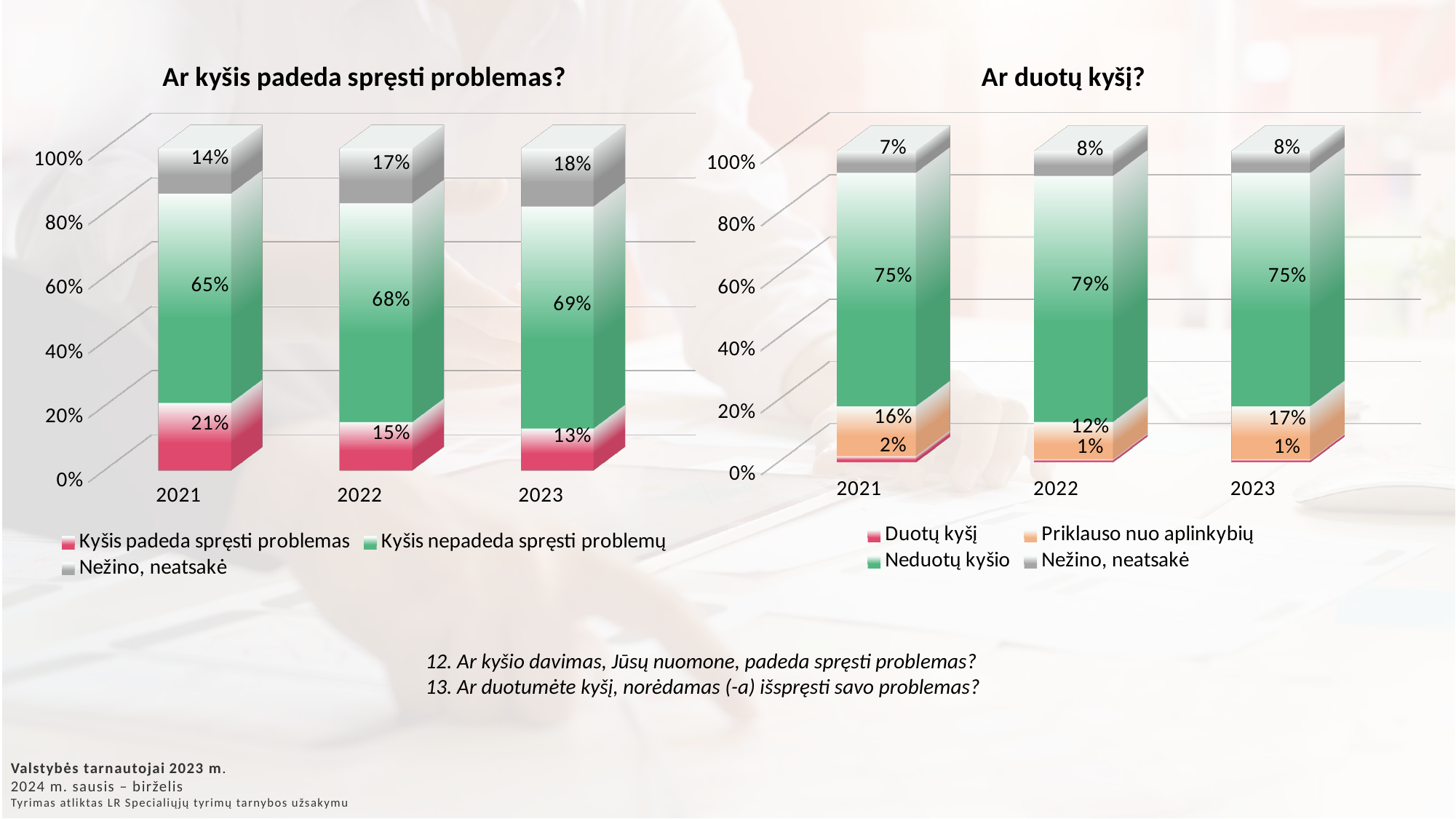

[unsupported chart]

[unsupported chart]

12. Ar kyšio davimas, Jūsų nuomone, padeda spręsti problemas?
13. Ar duotumėte kyšį, norėdamas (-a) išspręsti savo problemas?
Valstybės tarnautojai 2023 m.
2024 m. sausis – birželis
Tyrimas atliktas LR Specialiųjų tyrimų tarnybos užsakymu